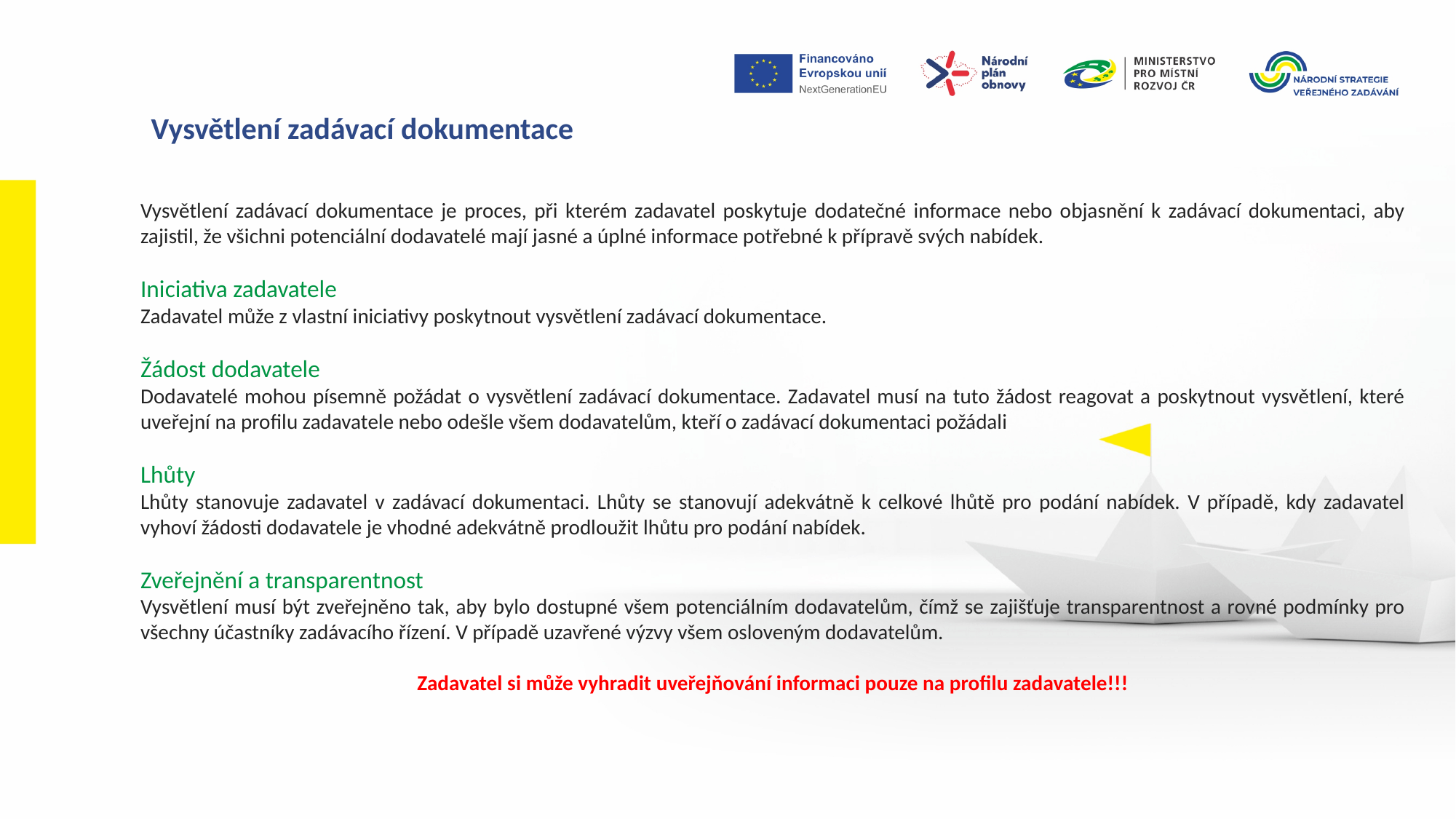

Vysvětlení zadávací dokumentace
Vysvětlení zadávací dokumentace je proces, při kterém zadavatel poskytuje dodatečné informace nebo objasnění k zadávací dokumentaci, aby zajistil, že všichni potenciální dodavatelé mají jasné a úplné informace potřebné k přípravě svých nabídek.

Iniciativa zadavatele
Zadavatel může z vlastní iniciativy poskytnout vysvětlení zadávací dokumentace.

Žádost dodavatele
Dodavatelé mohou písemně požádat o vysvětlení zadávací dokumentace. Zadavatel musí na tuto žádost reagovat a poskytnout vysvětlení, které uveřejní na profilu zadavatele nebo odešle všem dodavatelům, kteří o zadávací dokumentaci požádali

Lhůty
Lhůty stanovuje zadavatel v zadávací dokumentaci. Lhůty se stanovují adekvátně k celkové lhůtě pro podání nabídek. V případě, kdy zadavatel vyhoví žádosti dodavatele je vhodné adekvátně prodloužit lhůtu pro podání nabídek.

Zveřejnění a transparentnost
Vysvětlení musí být zveřejněno tak, aby bylo dostupné všem potenciálním dodavatelům, čímž se zajišťuje transparentnost a rovné podmínky pro všechny účastníky zadávacího řízení. V případě uzavřené výzvy všem osloveným dodavatelům.

Zadavatel si může vyhradit uveřejňování informaci pouze na profilu zadavatele!!!